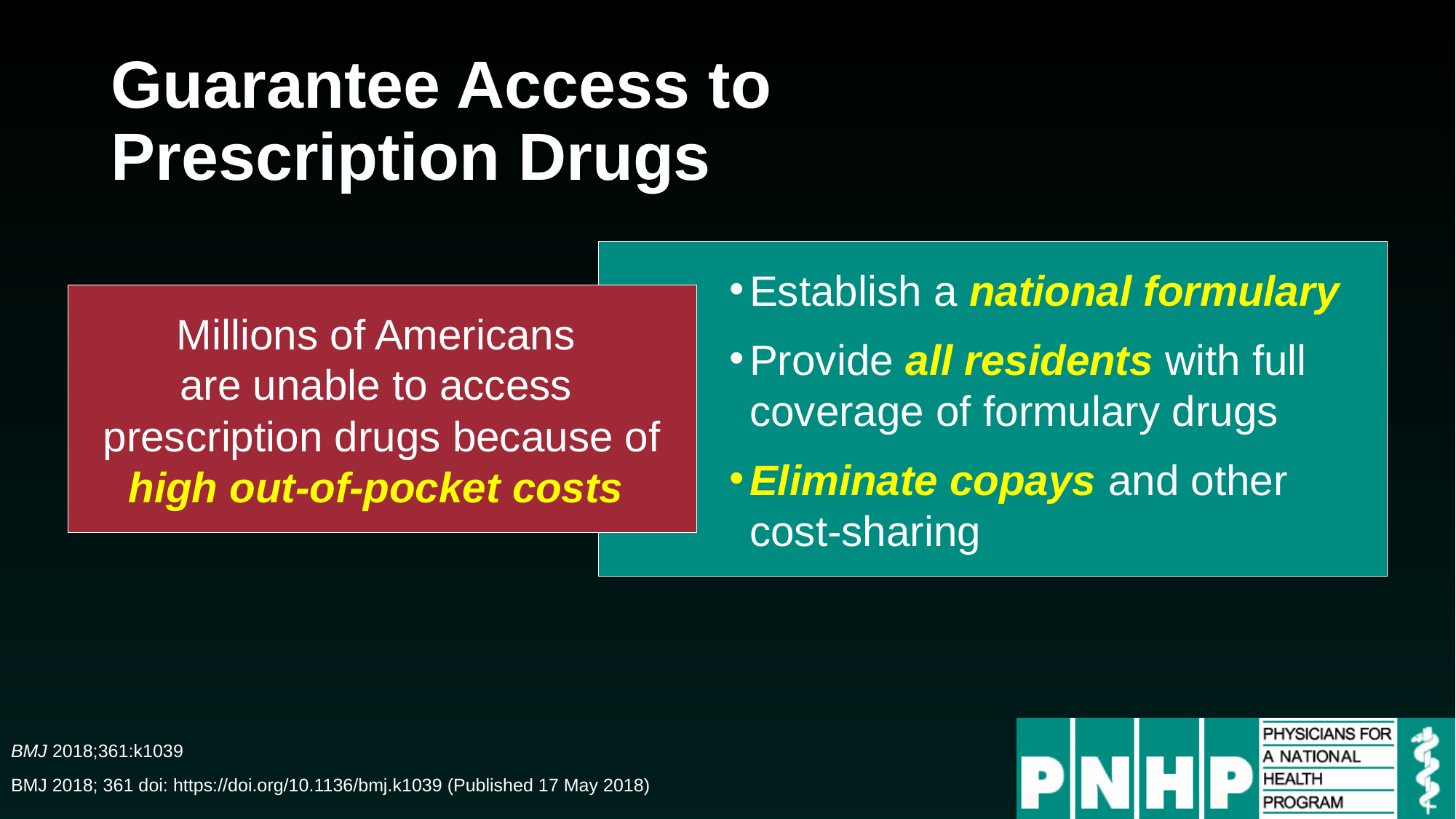

# Guarantee Access to Prescription Drugs
Establish a national formulary
Provide all residents with full coverage of formulary drugs
Eliminate copays and other cost-sharing
Millions of Americans
are unable to access
prescription drugs because of high out-of-pocket costs
BMJ 2018;361:k1039
BMJ 2018; 361 doi: https://doi.org/10.1136/bmj.k1039 (Published 17 May 2018)